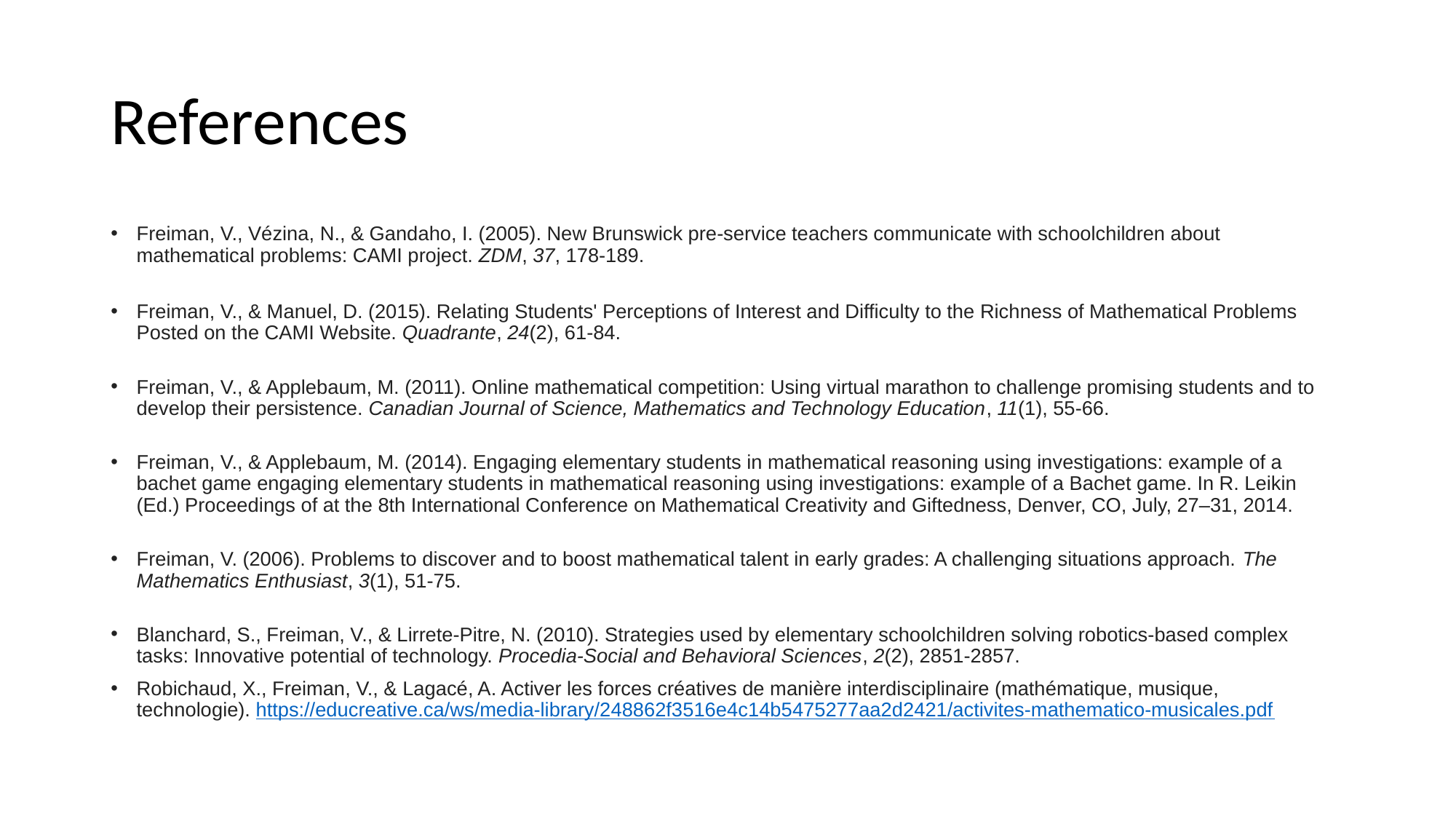

# References
Freiman, V., Vézina, N., & Gandaho, I. (2005). New Brunswick pre-service teachers communicate with schoolchildren about mathematical problems: CAMI project. ZDM, 37, 178-189.
Freiman, V., & Manuel, D. (2015). Relating Students' Perceptions of Interest and Difficulty to the Richness of Mathematical Problems Posted on the CAMI Website. Quadrante, 24(2), 61-84.
Freiman, V., & Applebaum, M. (2011). Online mathematical competition: Using virtual marathon to challenge promising students and to develop their persistence. Canadian Journal of Science, Mathematics and Technology Education, 11(1), 55-66.
Freiman, V., & Applebaum, M. (2014). Engaging elementary students in mathematical reasoning using investigations: example of a bachet game engaging elementary students in mathematical reasoning using investigations: example of a Bachet game. In R. Leikin (Ed.) Proceedings of at the 8th International Conference on Mathematical Creativity and Giftedness, Denver, CO, July, 27–31, 2014.
Freiman, V. (2006). Problems to discover and to boost mathematical talent in early grades: A challenging situations approach. The Mathematics Enthusiast, 3(1), 51-75.
Blanchard, S., Freiman, V., & Lirrete-Pitre, N. (2010). Strategies used by elementary schoolchildren solving robotics-based complex tasks: Innovative potential of technology. Procedia-Social and Behavioral Sciences, 2(2), 2851-2857.
Robichaud, X., Freiman, V., & Lagacé, A. Activer les forces créatives de manière interdisciplinaire (mathématique, musique, technologie). https://educreative.ca/ws/media-library/248862f3516e4c14b5475277aa2d2421/activites-mathematico-musicales.pdf